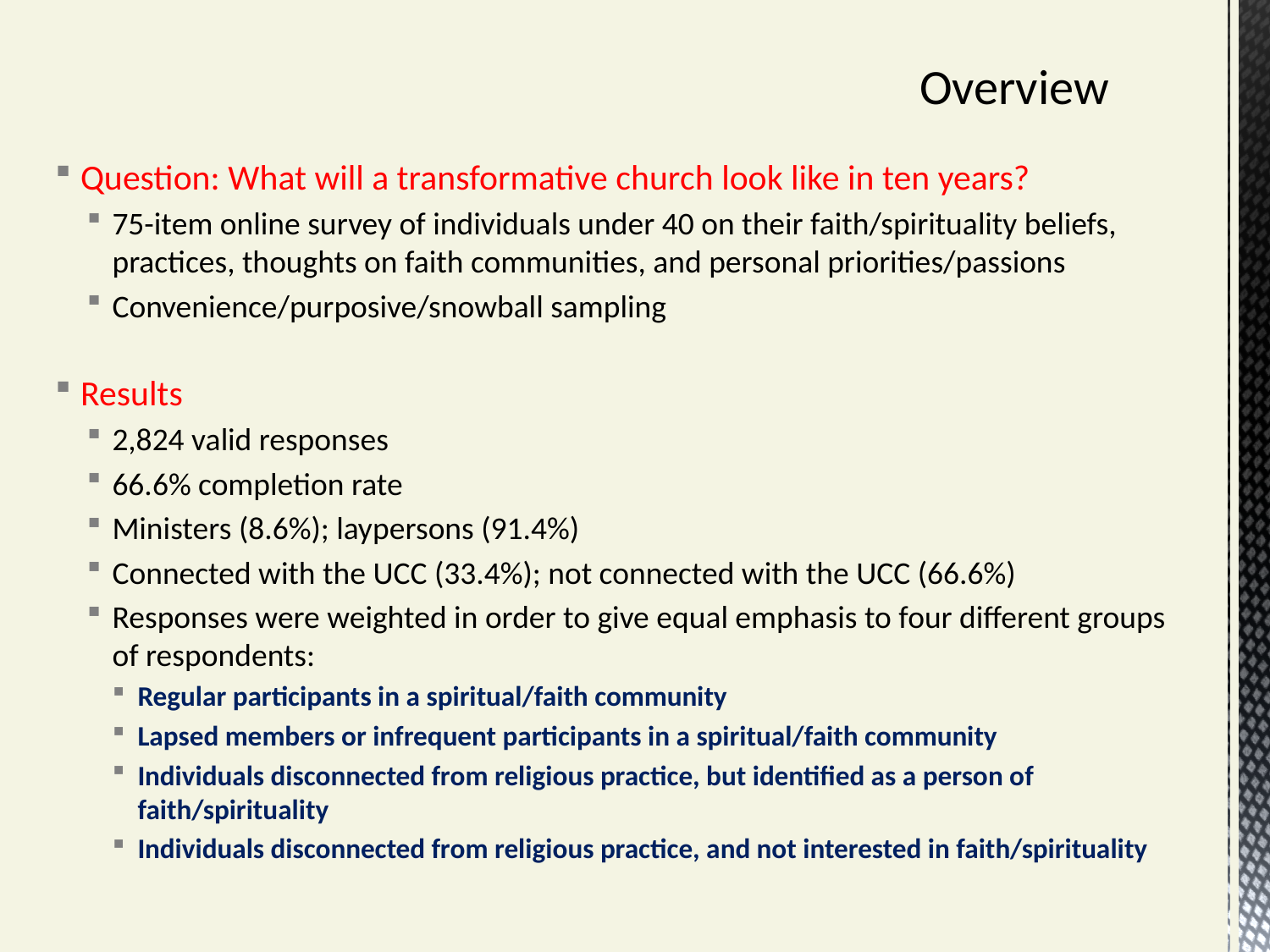

# Overview
Question: What will a transformative church look like in ten years?
75-item online survey of individuals under 40 on their faith/spirituality beliefs, practices, thoughts on faith communities, and personal priorities/passions
Convenience/purposive/snowball sampling

Results
2,824 valid responses
66.6% completion rate
Ministers (8.6%); laypersons (91.4%)
Connected with the UCC (33.4%); not connected with the UCC (66.6%)
Responses were weighted in order to give equal emphasis to four different groups of respondents:
Regular participants in a spiritual/faith community
Lapsed members or infrequent participants in a spiritual/faith community
Individuals disconnected from religious practice, but identified as a person of faith/spirituality
Individuals disconnected from religious practice, and not interested in faith/spirituality